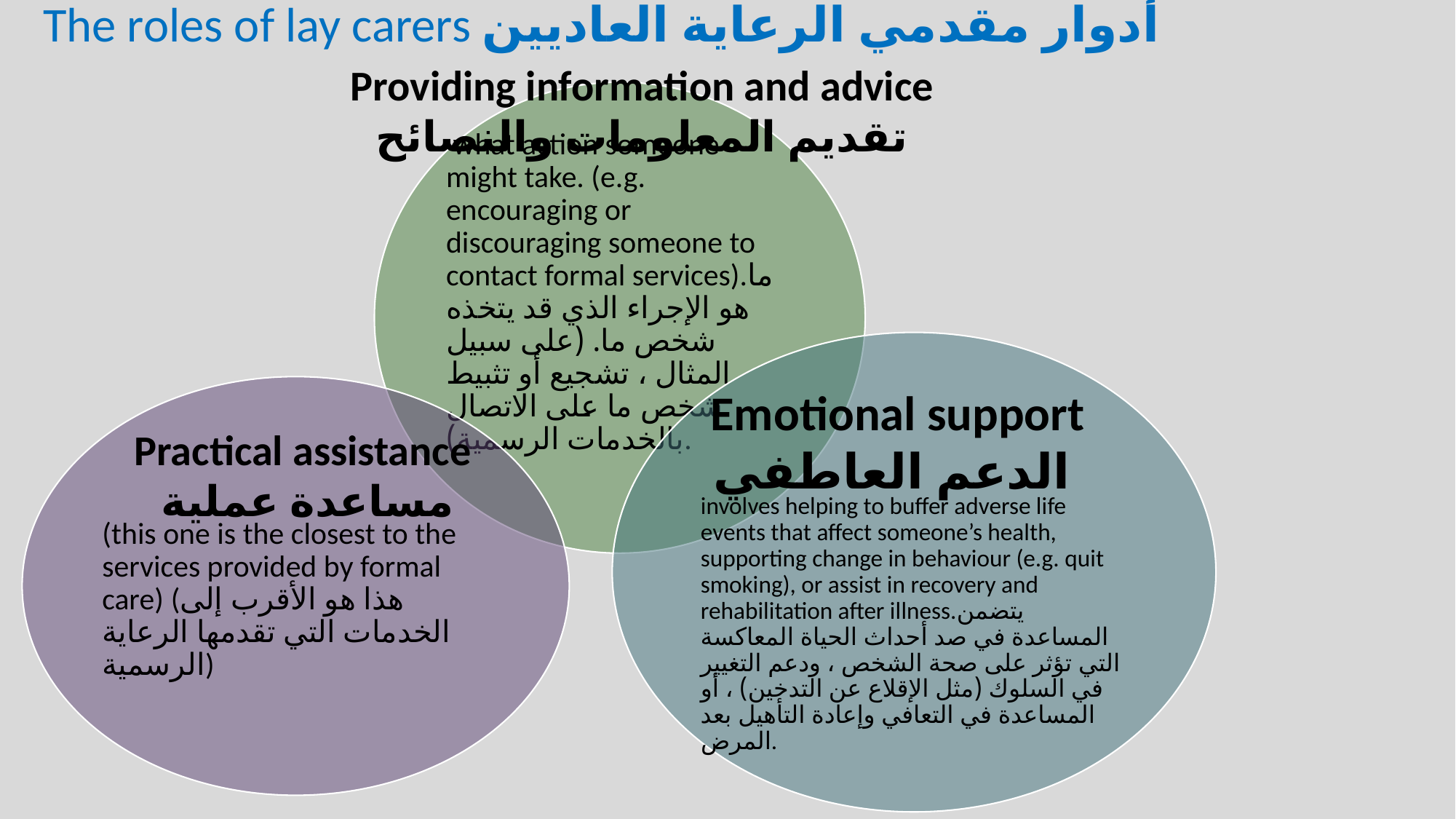

# The roles of lay carers أدوار مقدمي الرعاية العاديين
Providing information and advice
 تقديم المعلومات والنصائح

 what action someone might take. (e.g. encouraging or discouraging someone to contact formal services).ما هو الإجراء الذي قد يتخذه شخص ما. (على سبيل المثال ، تشجيع أو تثبيط شخص ما على الاتصال بالخدمات الرسمية).

involves helping to buffer adverse life events that affect someone’s health, supporting change in behaviour (e.g. quit smoking), or assist in recovery and rehabilitation after illness.يتضمن المساعدة في صد أحداث الحياة المعاكسة التي تؤثر على صحة الشخص ، ودعم التغيير في السلوك (مثل الإقلاع عن التدخين) ، أو المساعدة في التعافي وإعادة التأهيل بعد المرض.
(this one is the closest to the services provided by formal care) (هذا هو الأقرب إلى الخدمات التي تقدمها الرعاية الرسمية)
Emotional support
الدعم العاطفي

Practical assistance
مساعدة عملية